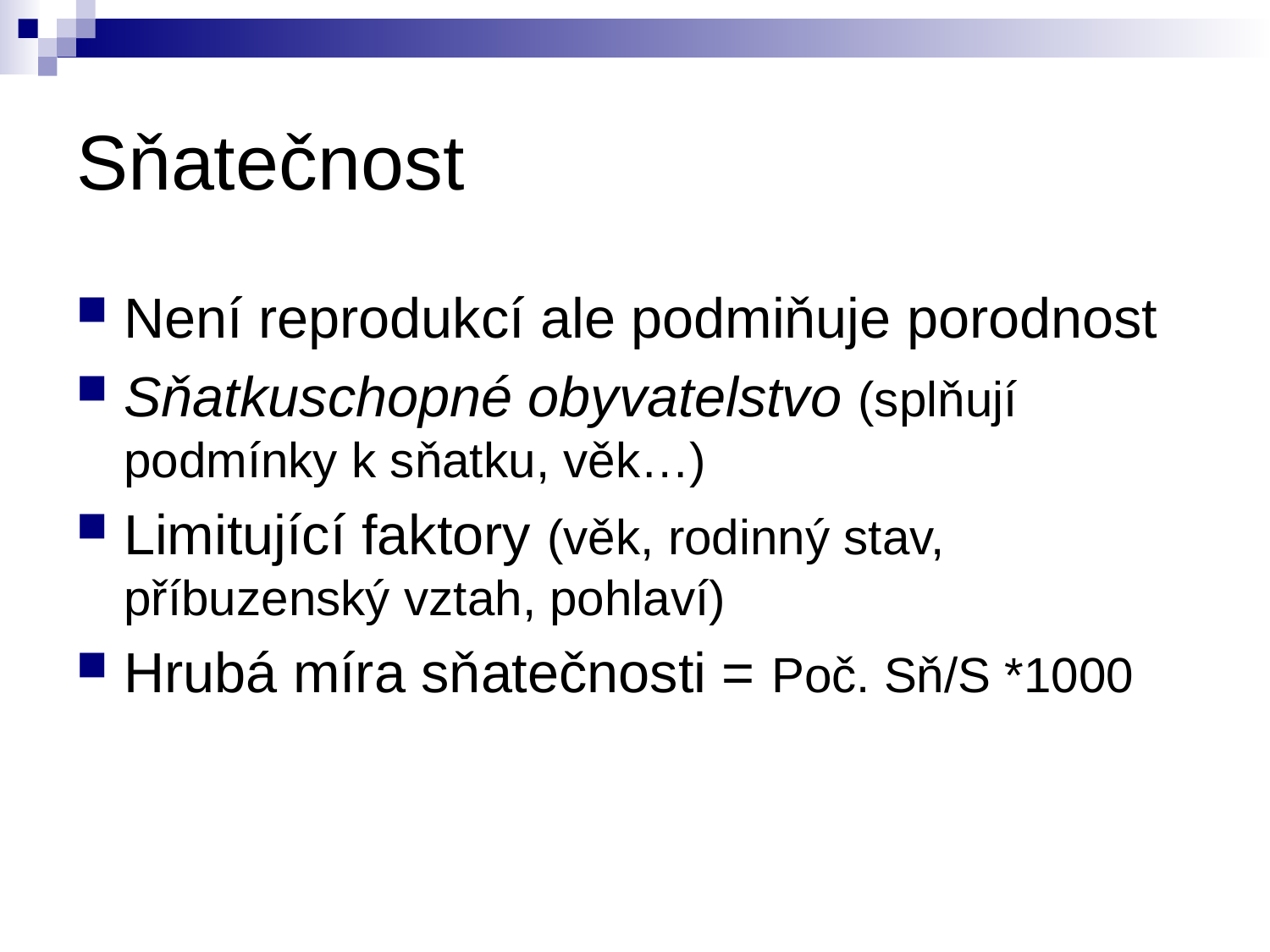

# Sňatečnost
Není reprodukcí ale podmiňuje porodnost
Sňatkuschopné obyvatelstvo (splňují podmínky k sňatku, věk…)
Limitující faktory (věk, rodinný stav, příbuzenský vztah, pohlaví)
Hrubá míra sňatečnosti = Poč. Sň/S *1000